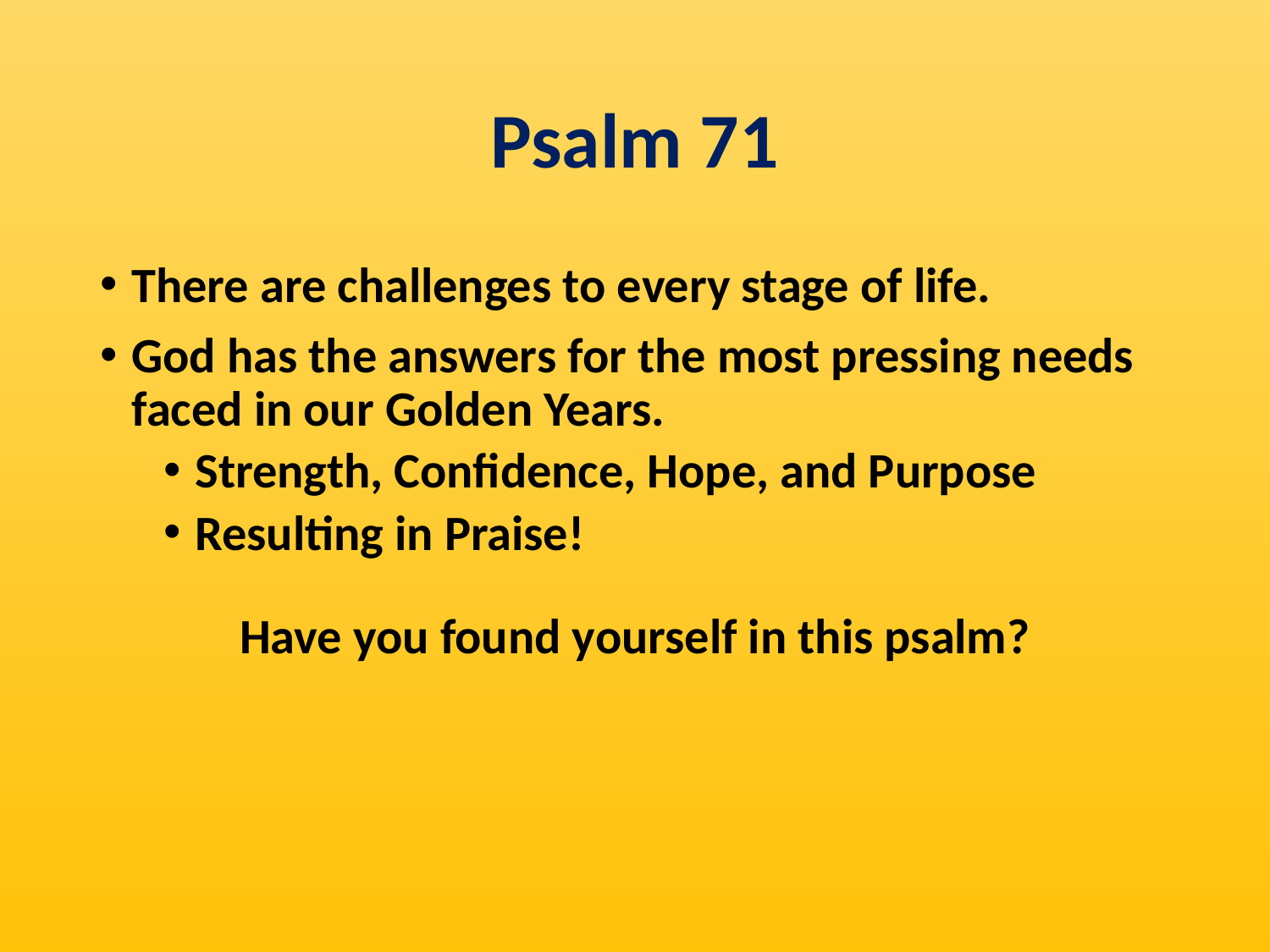

# Psalm 71
There are challenges to every stage of life.
God has the answers for the most pressing needs faced in our Golden Years.
Strength, Confidence, Hope, and Purpose
Resulting in Praise!

Have you found yourself in this psalm?